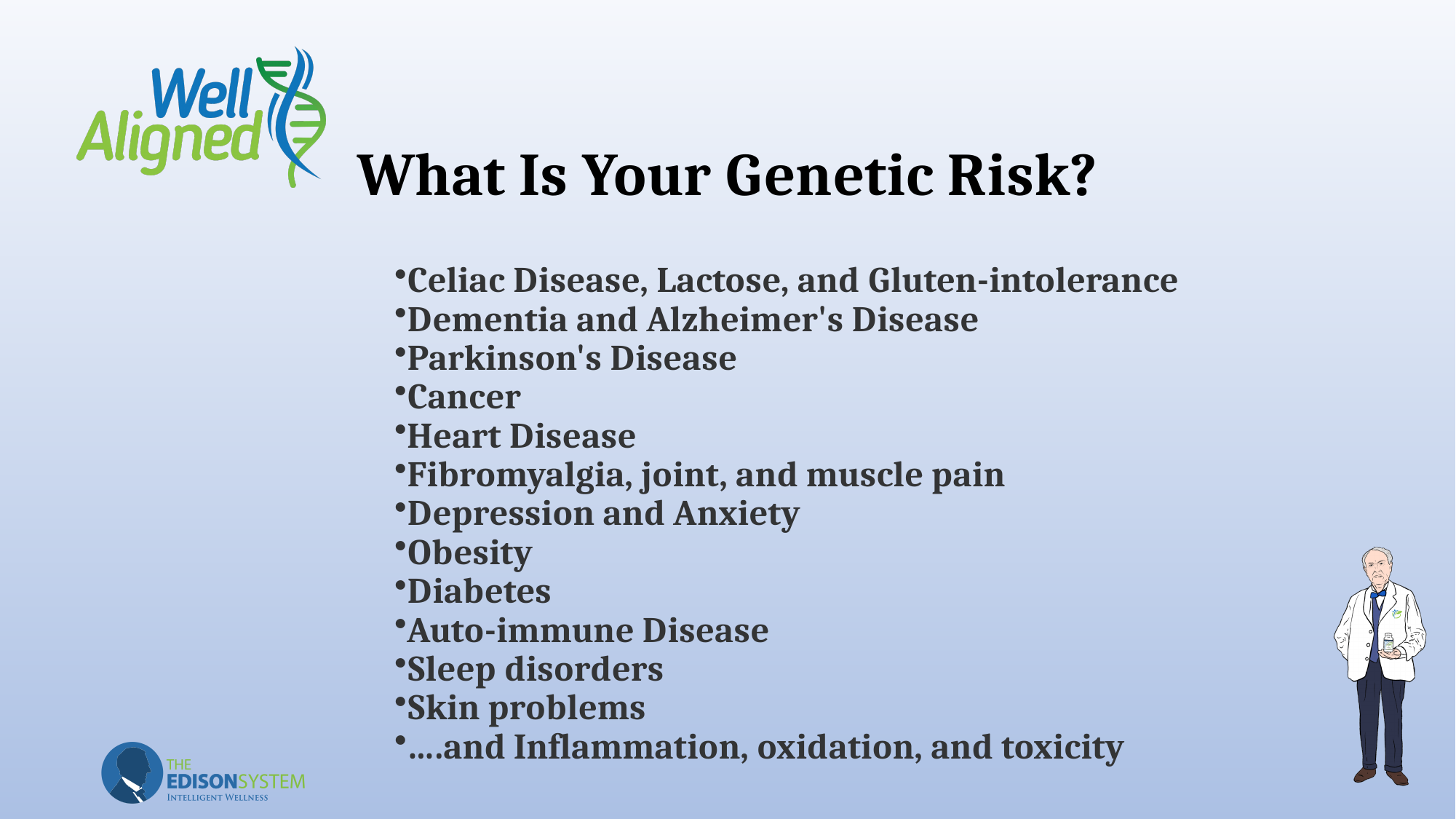

# What Is Your Genetic Risk?
Celiac Disease, Lactose, and Gluten-intolerance
Dementia and Alzheimer's Disease
Parkinson's Disease
Cancer
Heart Disease
Fibromyalgia, joint, and muscle pain
Depression and Anxiety
Obesity
Diabetes
Auto-immune Disease
Sleep disorders
Skin problems
….and Inflammation, oxidation, and toxicity